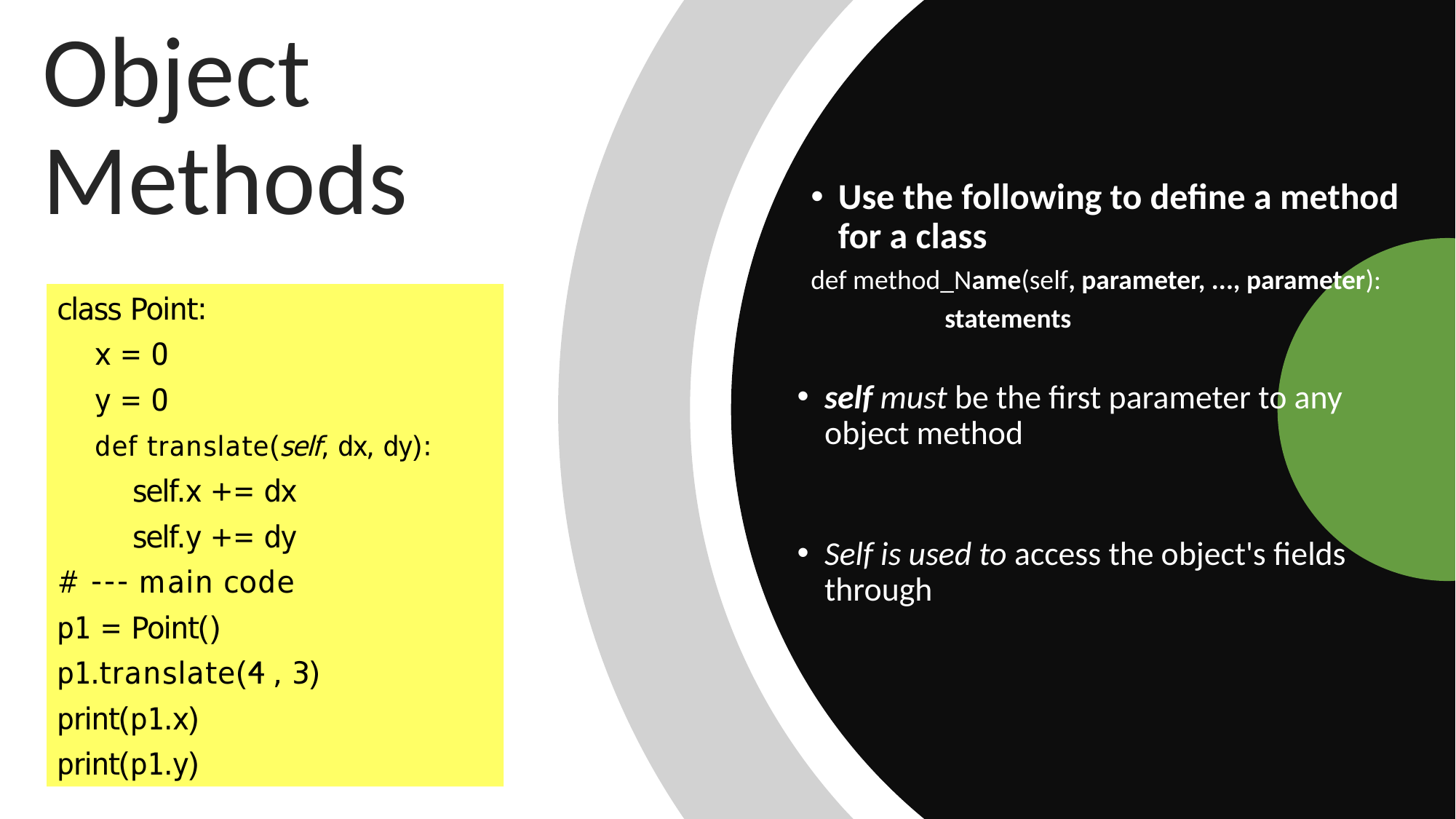

# Object Methods

Use the following to define a method for a class
def method_Name(self, parameter, ..., parameter):
	    statements

self must be the first parameter to any object method

Self is used to access the object's fields through

class Point:
    x = 0
    y = 0
    def translate(self, dx, dy):
        self.x += dx
        self.y += dy
# --- main code
p1 = Point()
p1.translate(4 , 3)
print(p1.x)
print(p1.y)